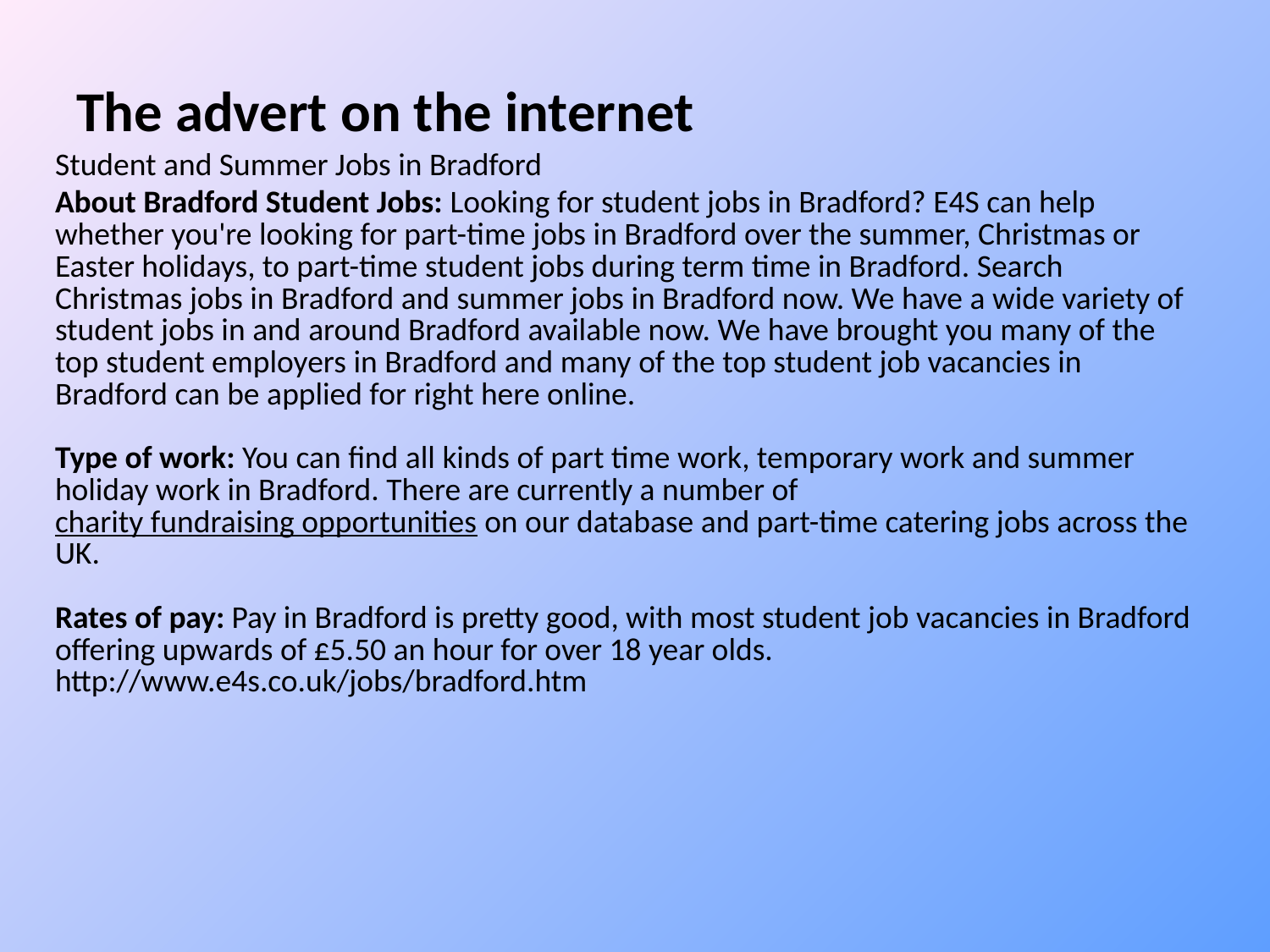

# The advert on the internet
| Student and Summer Jobs in Bradford |  |
| --- | --- |
| About Bradford Student Jobs: Looking for student jobs in Bradford? E4S can help whether you're looking for part-time jobs in Bradford over the summer, Christmas or Easter holidays, to part-time student jobs during term time in Bradford. Search Christmas jobs in Bradford and summer jobs in Bradford now. We have a wide variety of student jobs in and around Bradford available now. We have brought you many of the top student employers in Bradford and many of the top student job vacancies in Bradford can be applied for right here online. Type of work: You can find all kinds of part time work, temporary work and summer holiday work in Bradford. There are currently a number of charity fundraising opportunities on our database and part-time catering jobs across the UK. Rates of pay: Pay in Bradford is pretty good, with most student job vacancies in Bradford offering upwards of £5.50 an hour for over 18 year olds. http://www.e4s.co.uk/jobs/bradford.htm |  |